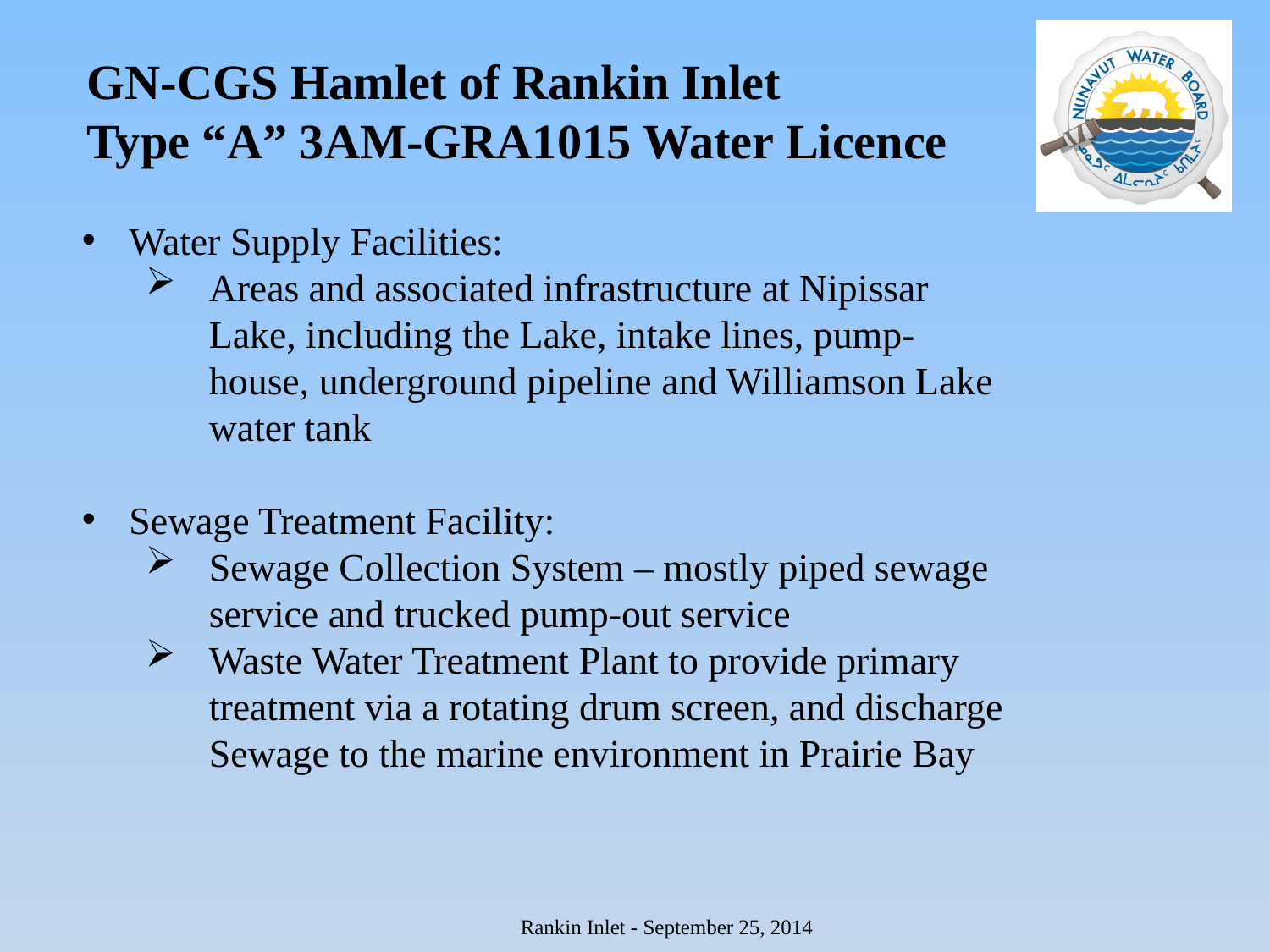

# GN-CGS Hamlet of Rankin Inlet Type “A” 3AM-GRA1015 Water Licence
Water Supply Facilities:
Areas and associated infrastructure at Nipissar Lake, including the Lake, intake lines, pump-house, underground pipeline and Williamson Lake water tank

Sewage Treatment Facility:
Sewage Collection System – mostly piped sewage service and trucked pump-out service
Waste Water Treatment Plant to provide primary treatment via a rotating drum screen, and discharge Sewage to the marine environment in Prairie Bay

Rankin Inlet - September 25, 2014